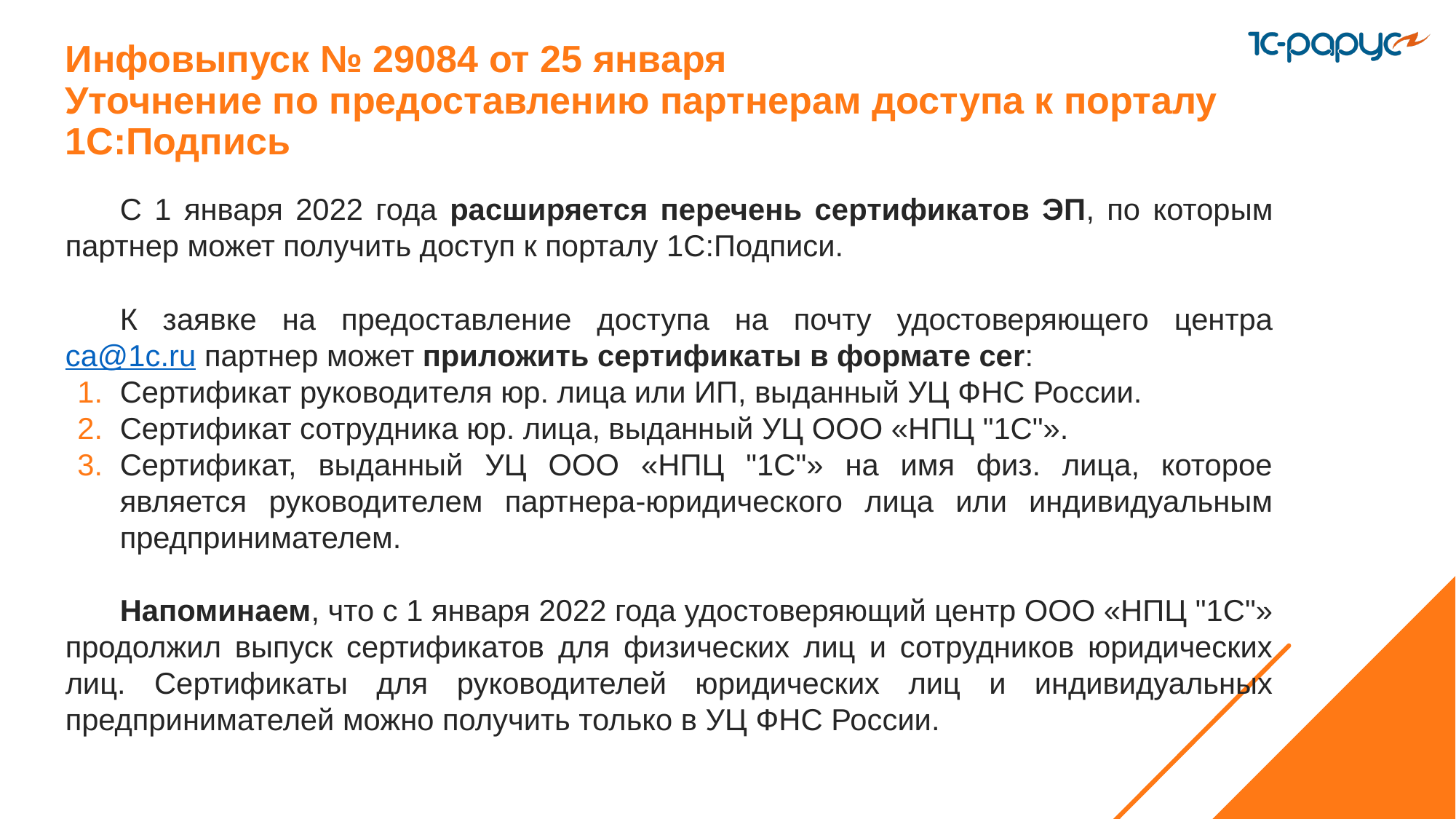

# Инфовыпуск № 29084 от 25 января
Уточнение по предоставлению партнерам доступа к порталу 1С:Подпись
С 1 января 2022 года расширяется перечень сертификатов ЭП, по которым партнер может получить доступ к порталу 1С:Подписи.

К заявке на предоставление доступа на почту удостоверяющего центра ca@1c.ru партнер может приложить сертификаты в формате cer:
Сертификат руководителя юр. лица или ИП, выданный УЦ ФНС России.
Сертификат сотрудника юр. лица, выданный УЦ ООО «НПЦ "1С"».
Сертификат, выданный УЦ ООО «НПЦ "1С"» на имя физ. лица, которое является руководителем партнера-юридического лица или индивидуальным предпринимателем.

Напоминаем, что с 1 января 2022 года удостоверяющий центр ООО «НПЦ "1С"» продолжил выпуск сертификатов для физических лиц и сотрудников юридических лиц. Сертификаты для руководителей юридических лиц и индивидуальных предпринимателей можно получить только в УЦ ФНС России.